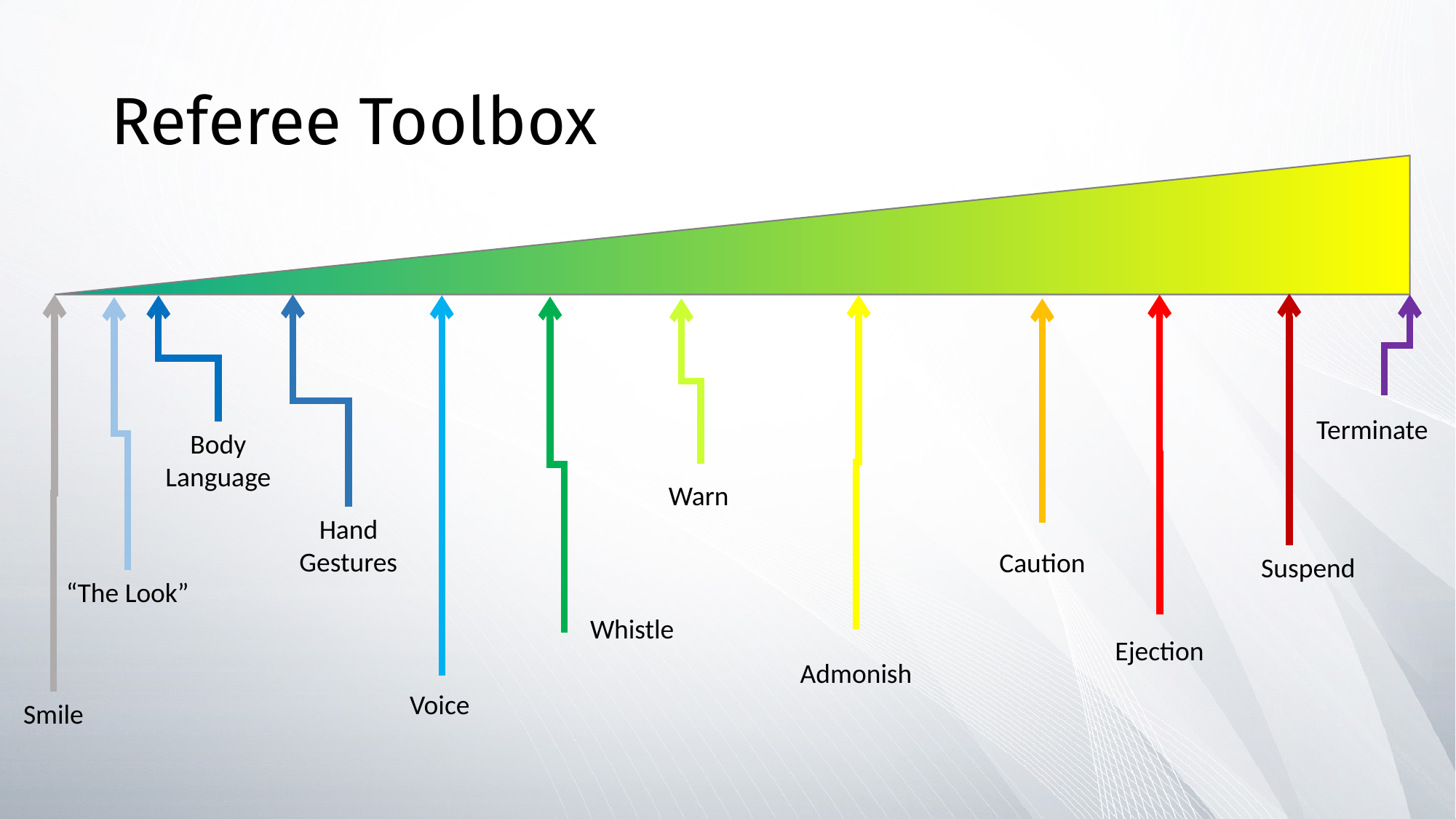

# Referee Toolbox

Terminate
Body Language
Warn
Hand Gestures
Caution
Suspend
“The Look”
Whistle
Ejection
Admonish
Voice
Smile